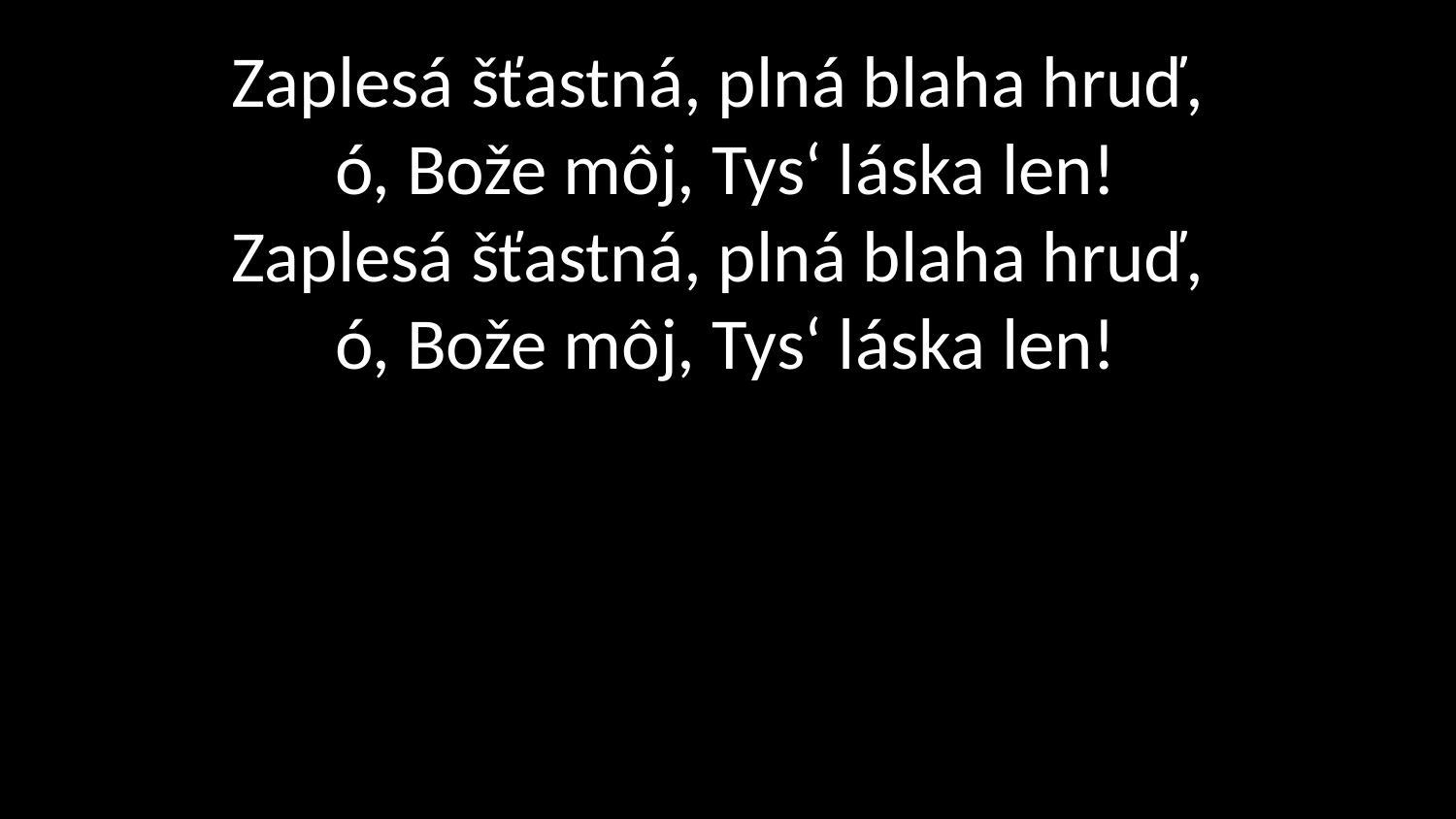

# Zaplesá šťastná, plná blaha hruď, ó, Bože môj, Tys‘ láska len! Zaplesá šťastná, plná blaha hruď, ó, Bože môj, Tys‘ láska len!